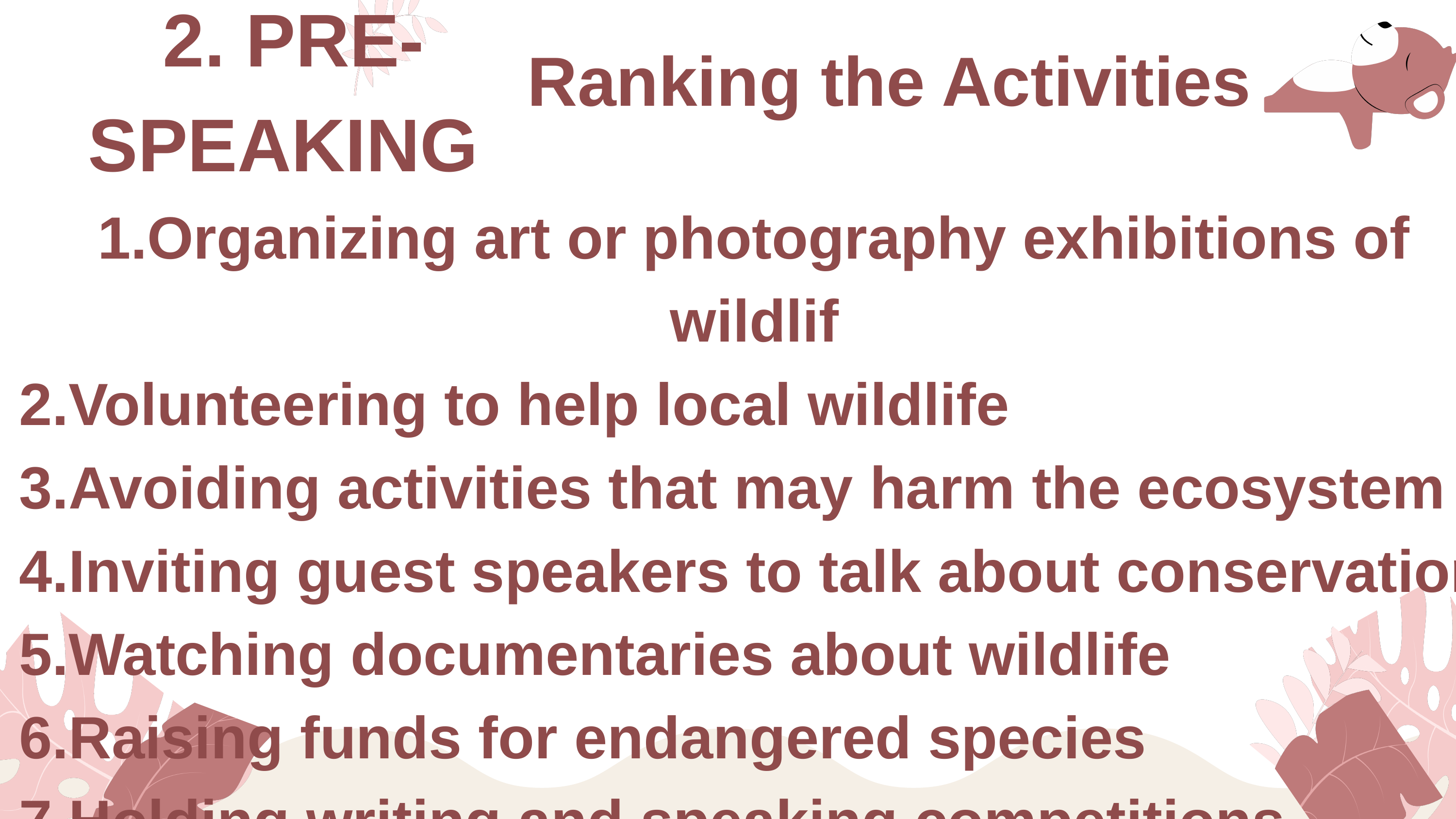

2. PRE-SPEAKING

Ranking the Activities

1.Organizing art or photography exhibitions of wildlif
2.Volunteering to help local wildlife
3.Avoiding activities that may harm the ecosystem
4.Inviting guest speakers to talk about conservation
5.Watching documentaries about wildlife
6.Raising funds for endangered species
7.Holding writing and speaking competitions